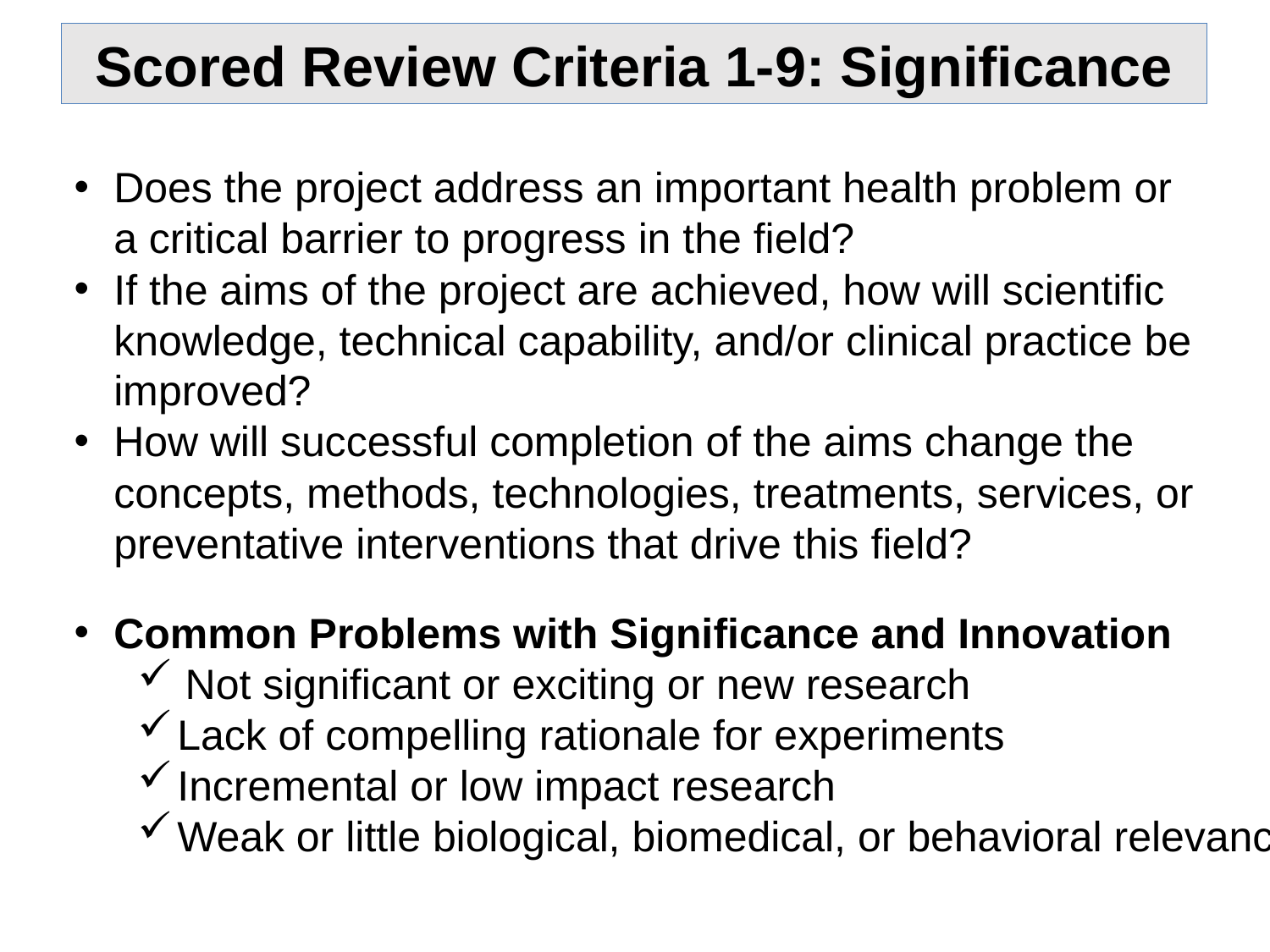

Scored Review Criteria 1-9: Significance
Does the project address an important health problem or a critical barrier to progress in the field?
If the aims of the project are achieved, how will scientific knowledge, technical capability, and/or clinical practice be improved?
How will successful completion of the aims change the concepts, methods, technologies, treatments, services, or preventative interventions that drive this field?

Common Problems with Significance and Innovation
Not significant or exciting or new research
Lack of compelling rationale for experiments
Incremental or low impact research
Weak or little biological, biomedical, or behavioral relevance